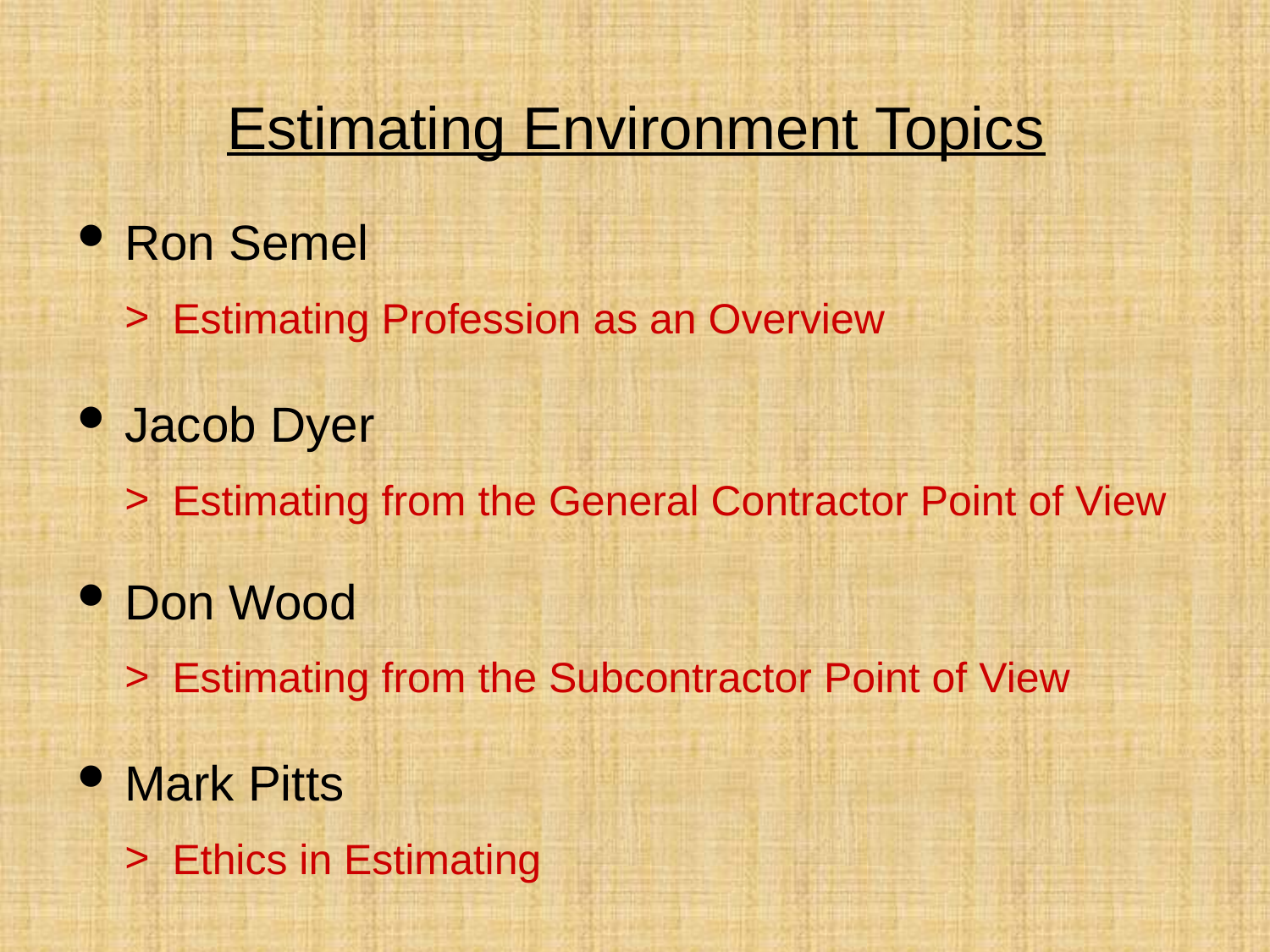

# Estimating Environment Topics

Ron Semel
Estimating Profession as an Overview

Jacob Dyer
Estimating from the General Contractor Point of View

Don Wood
Estimating from the Subcontractor Point of View

Mark Pitts
Ethics in Estimating